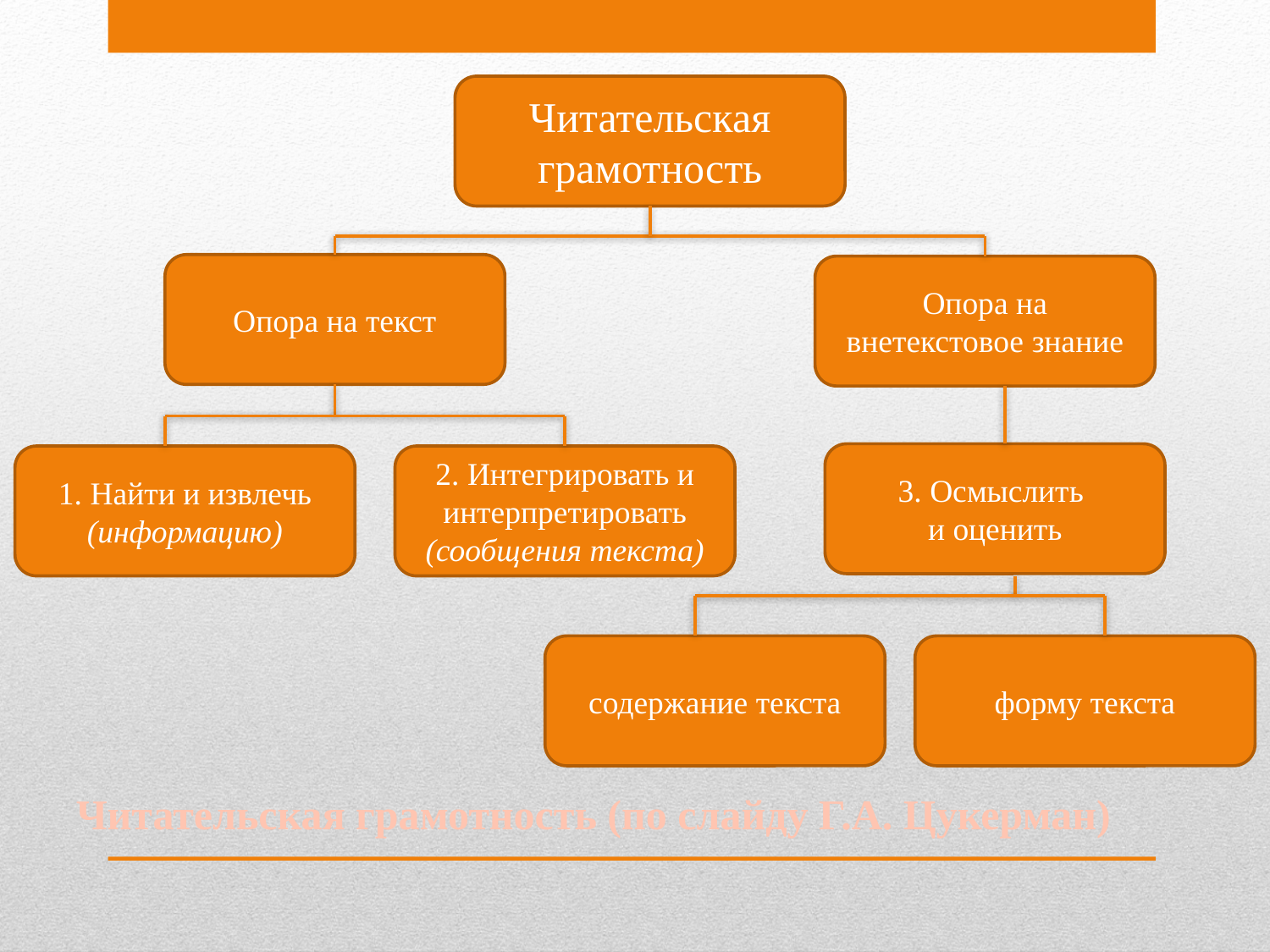

Читательская грамотность
Опора на текст
Опора на внетекстовое знание
3. Осмыслить
и оценить
1. Найти и извлечь (информацию)
2. Интегрировать и интерпретировать (сообщения текста)
содержание текста
форму текста
Читательская грамотность (по слайду Г.А. Цукерман)